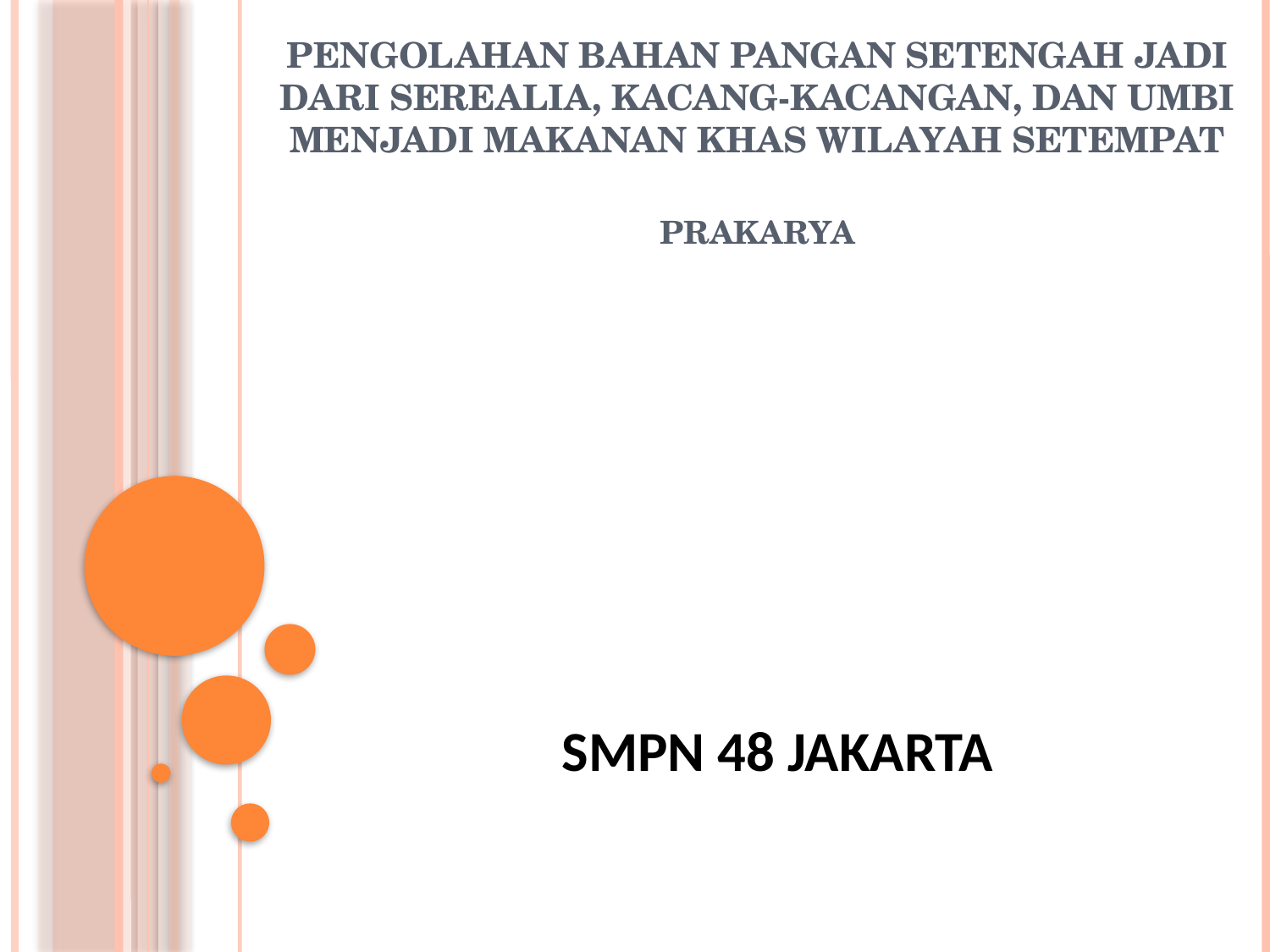

# Pengolahan Bahan Pangan Setengah Jadi dari Serealia, Kacang-Kacangan, dan Umbi Menjadi Makanan Khas Wilayah Setempat
PRAKARYA

SMPN 48 JAKARTA